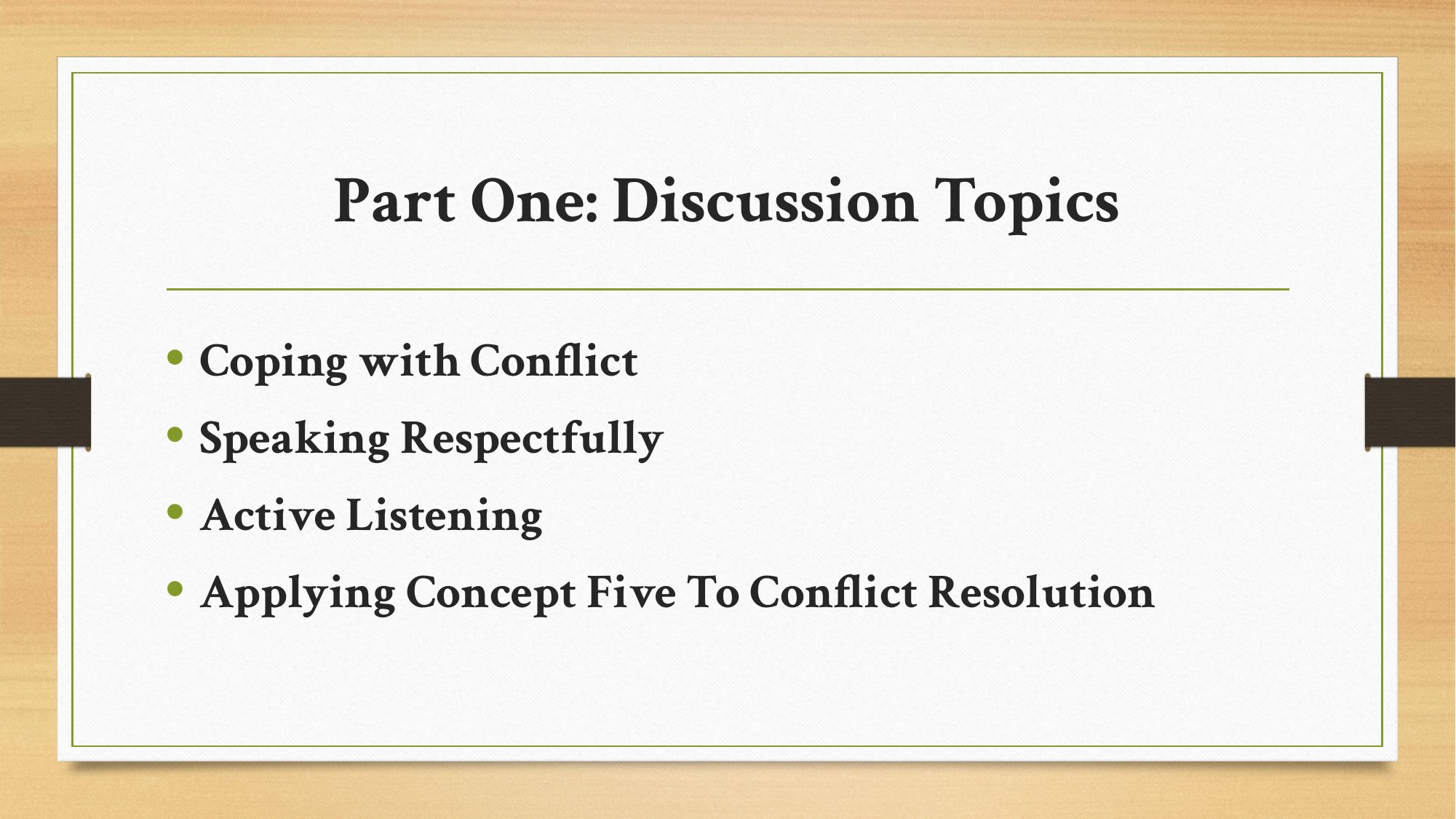

# Part One: Discussion Topics

Coping with Conflict
Speaking Respectfully
Active Listening
Applying Concept Five To Conflict Resolution